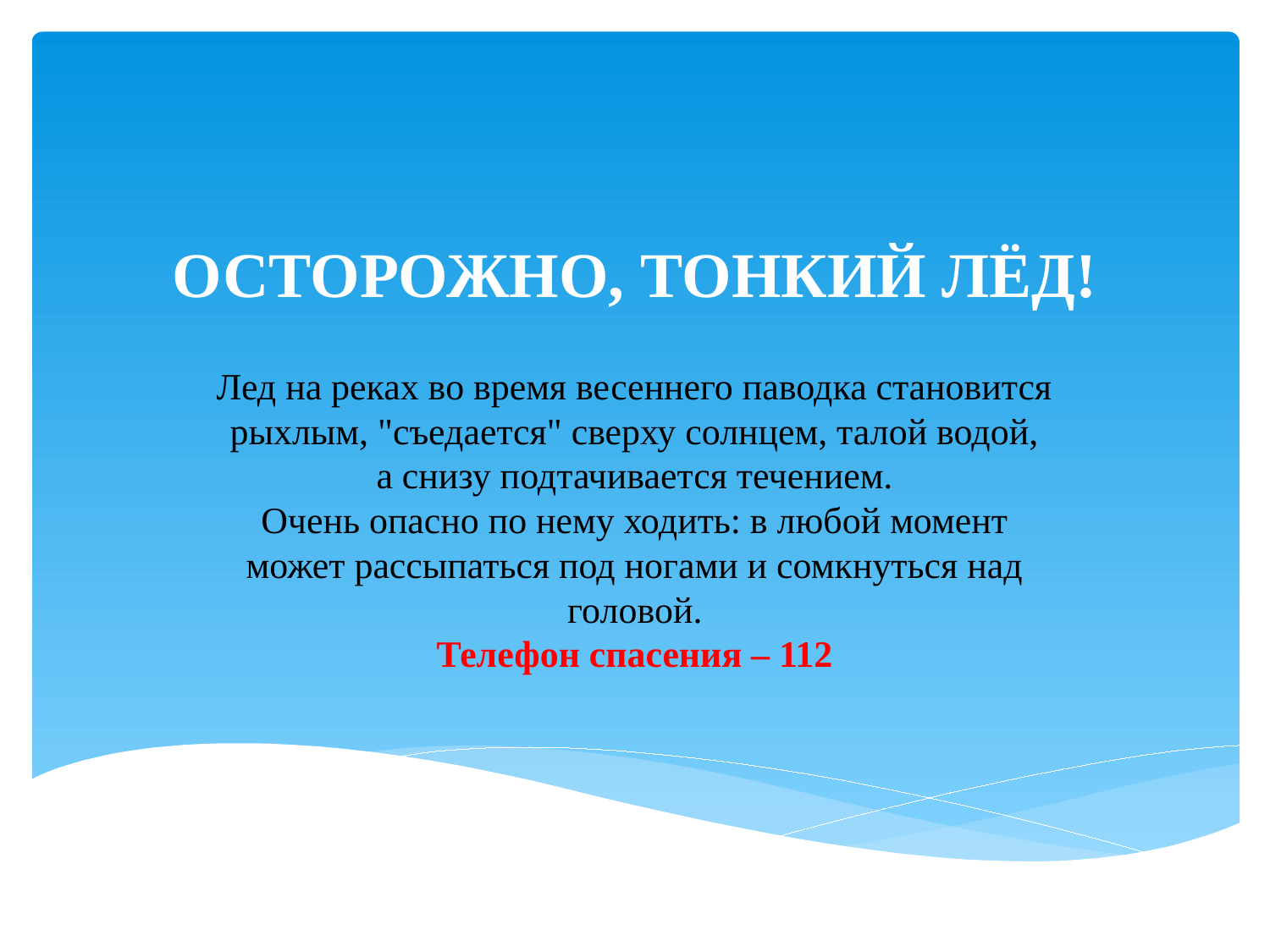

# ОСТОРОЖНО, ТОНКИЙ ЛЁД!
Лед на реках во время весеннего паводка становится
рыхлым, "съедается" сверху солнцем, талой водой,
а снизу подтачивается течением.
Очень опасно по нему ходить: в любой момент
может рассыпаться под ногами и сомкнуться над
головой.
Телефон спасения – 112